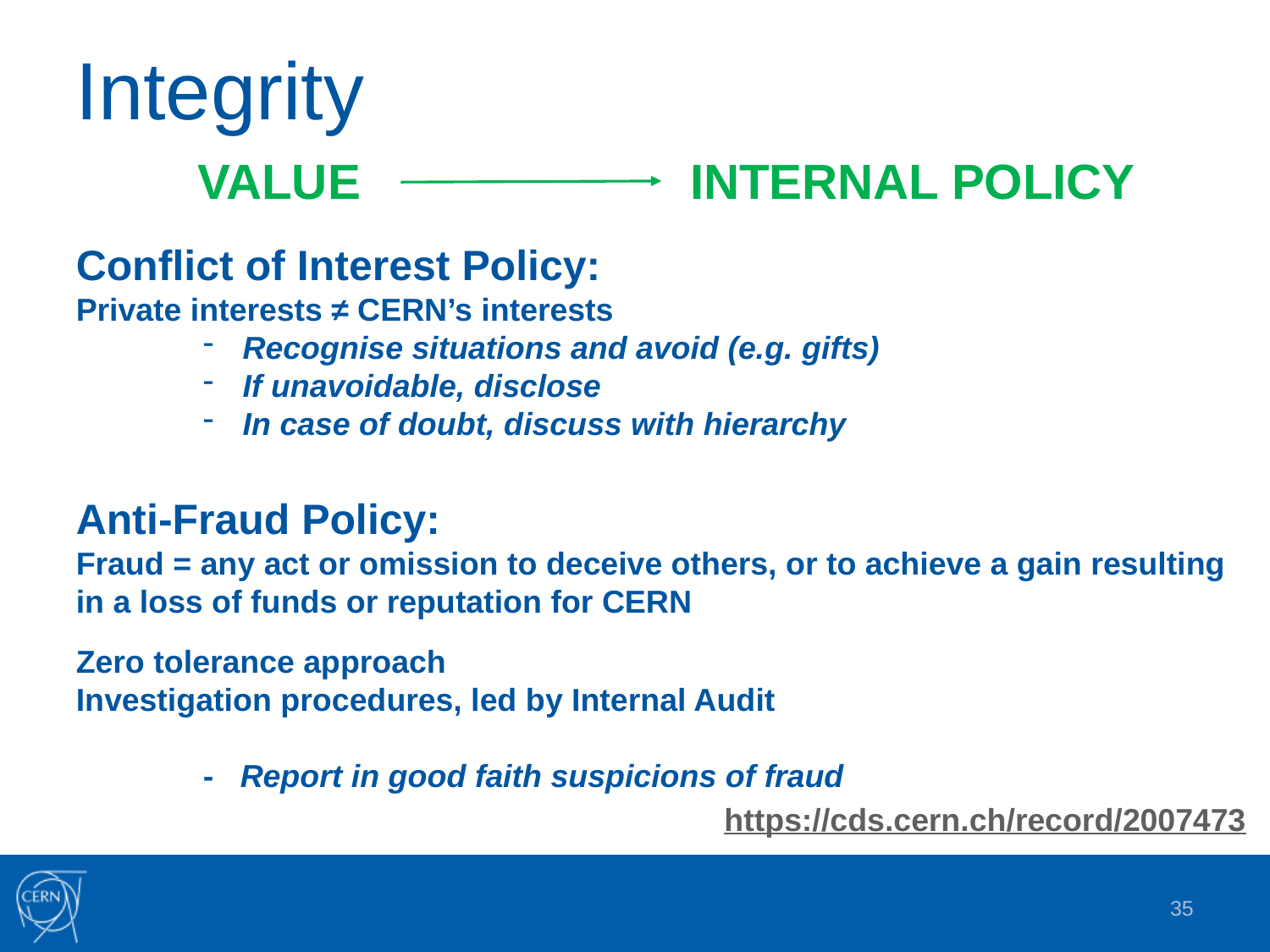

Integrity

VALUE                        INTERNAL POLICY

Conflict of Interest Policy:
Private interests ≠ CERN’s interests
Recognise situations and avoid (e.g. gifts)
If unavoidable, disclose
In case of doubt, discuss with hierarchy

Anti-Fraud Policy:
Fraud = any act or omission to deceive others, or to achieve a gain resulting in a loss of funds or reputation for CERN

Zero tolerance approach
Investigation procedures, led by Internal Audit

	-   Report in good faith suspicions of fraud
https://cds.cern.ch/record/2007473
35